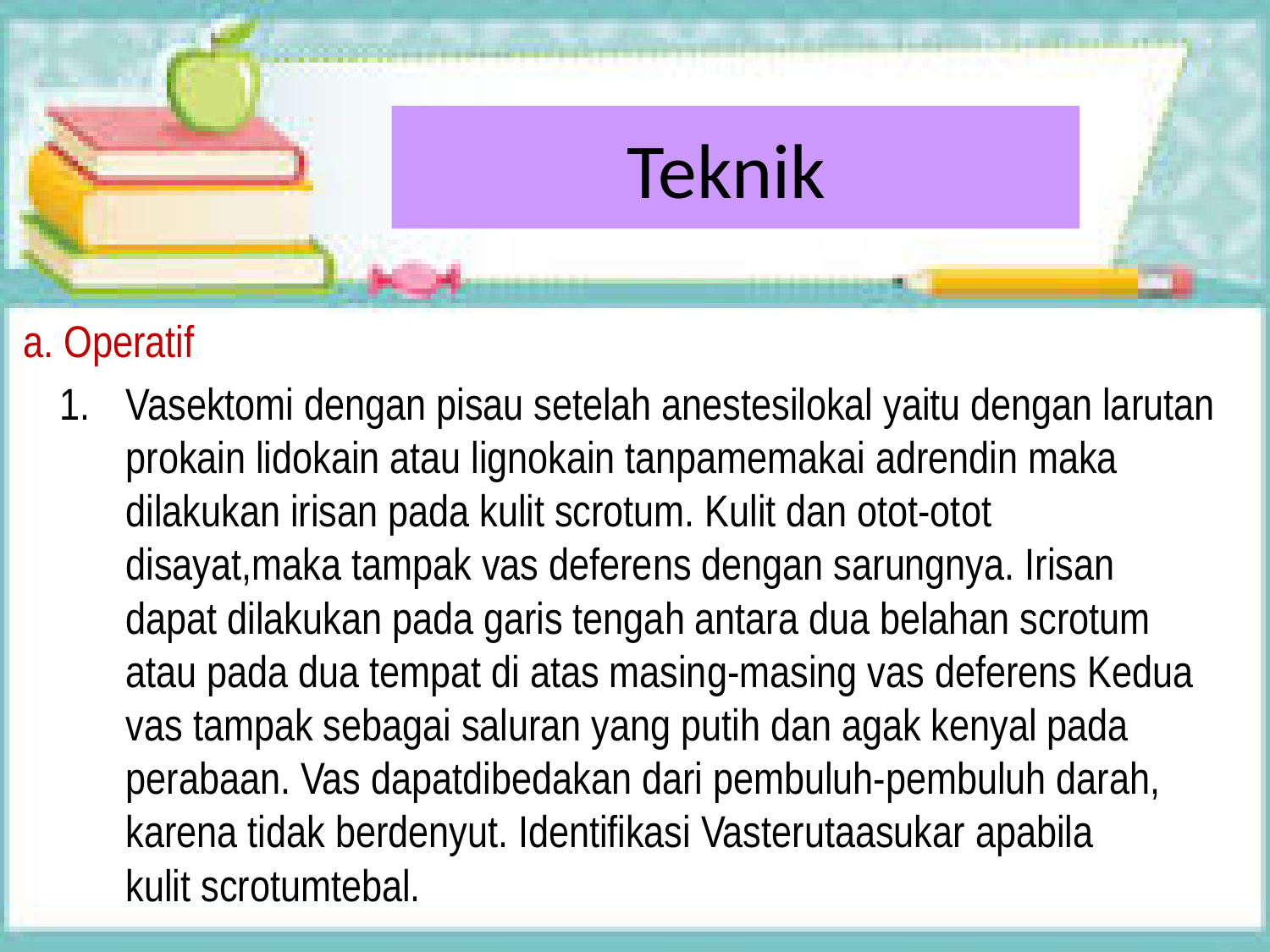

# Teknik
a. Operatif
Vasektomi dengan pisau setelah anestesilokal yaitu dengan larutan prokain lidokain atau lignokain tanpamemakai adrendin maka dilakukan irisan pada kulit scrotum. Kulit dan otot-otot disayat,maka tampak vas deferens dengan sarungnya. Irisan dapat dilakukan pada garis tengah antara dua belahan scrotum atau pada dua tempat di atas masing-masing vas deferens Kedua vas tampak sebagai saluran yang putih dan agak kenyal pada perabaan. Vas dapatdibedakan dari pembuluh-pembuluh darah, karena tidak berdenyut. Identifikasi Vasterutaasukar apabila kulit scrotumtebal.